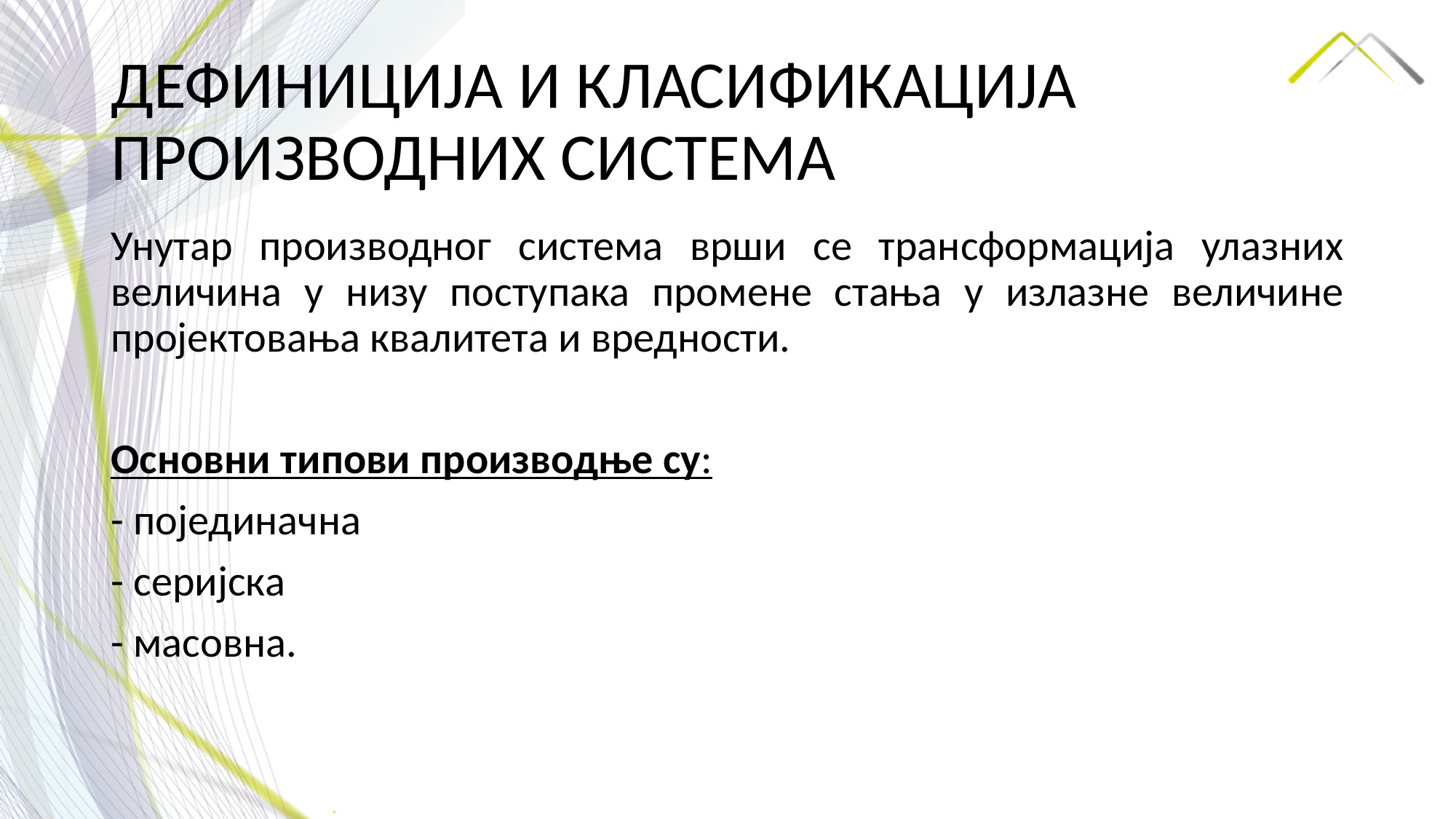

# ДЕФИНИЦИЈА И КЛАСИФИКАЦИЈА ПРОИЗВОДНИХ СИСТЕМА
Унутар производног система врши се трансформација улазних величина у низу поступака промене стања у излазне величине пројектовања квалитета и вредности.

Основни типови производње су:
- појединачна
- серијска
- масовна.